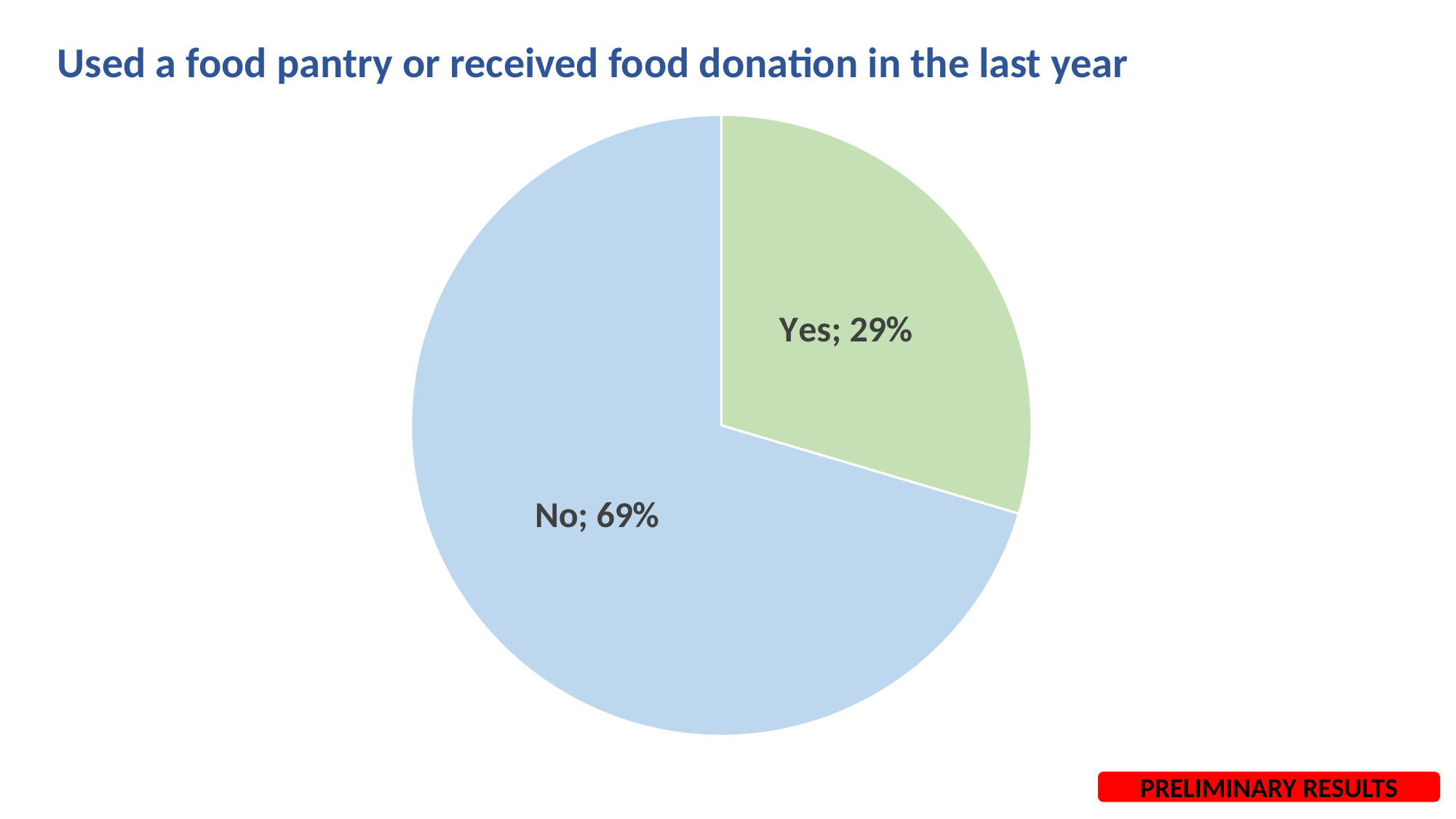

Used a food pantry or received food donation in the last year

### Chart

| Category | Food Insecurity |
|---|---|
| Yes | 0.29 |
| No | 0.69 |
PRELIMINARY RESULTS